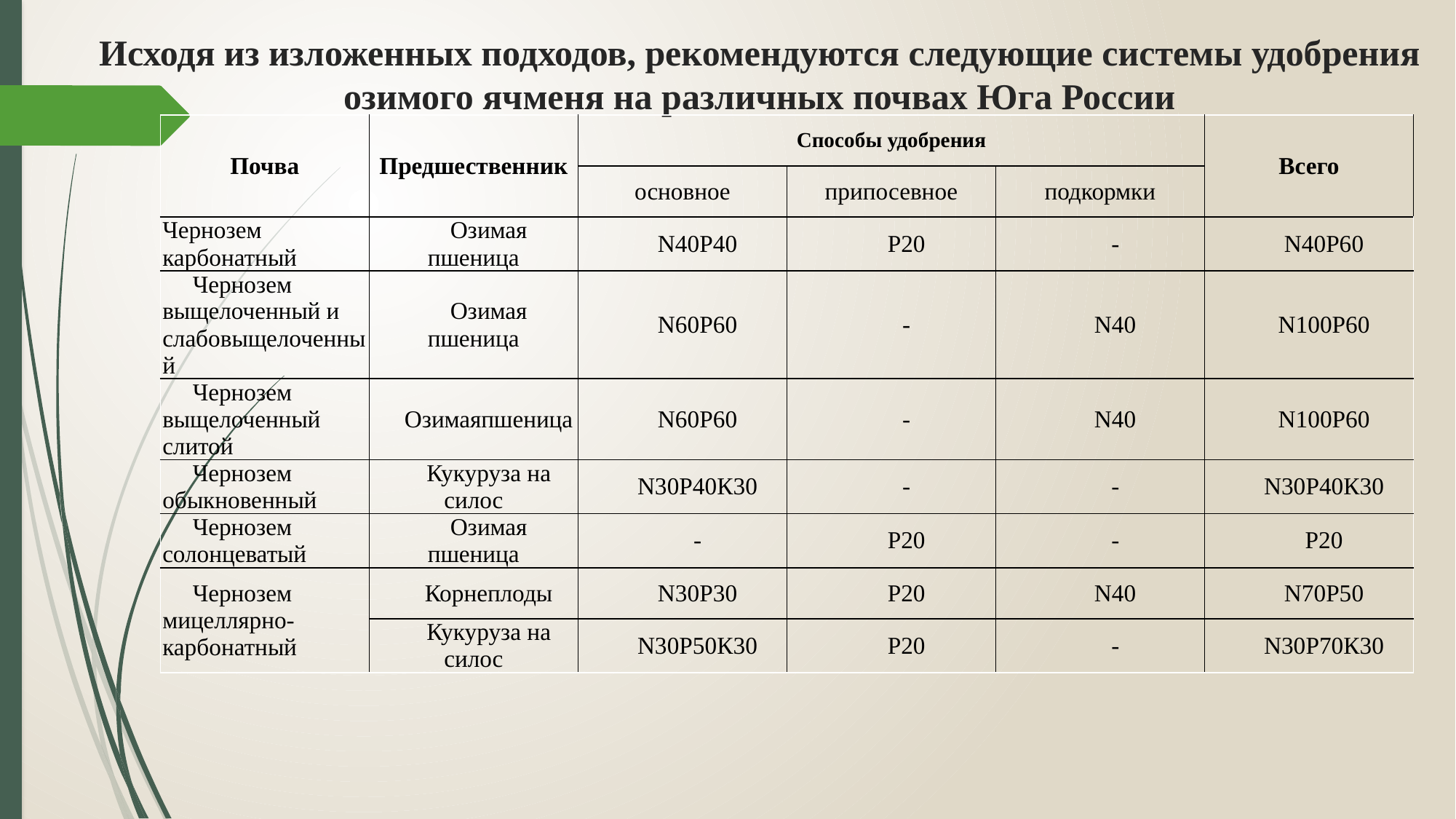

Исходя из изложенных подходов, рекомендуются следующие системы удобрения озимого ячменя на различных почвах Юга России
| Почва | Предшественник | Способы удобрения |  |  | Всего |
| --- | --- | --- | --- | --- | --- |
|  |  | основное | припосевное | подкормки |  |
| Чернозем карбонатный | Озимая пшеница | N40Р40 | Р20 | - | N40Р60 |
| Чернозем выщелоченный и слабовыщелоченный | Озимая пшеница | N60Р60 | - | N40 | N100Р60 |
| Чернозем выщелоченный слитой | Озимаяпшеница | N60Р60 | - | N40 | N100Р60 |
| Чернозем обыкновенный | Кукуруза на силос | N30Р40К30 | - | - | N30Р40К30 |
| Чернозем солонцеватый | Озимая пшеница | - | Р20 | - | Р20 |
| Чернозем мицеллярно-карбонатный | Корнеплоды | N30Р30 | Р20 | N40 | N70Р50 |
|  | Кукуруза на силос | N30Р50К30 | Р20 | - | N30Р70К30 |